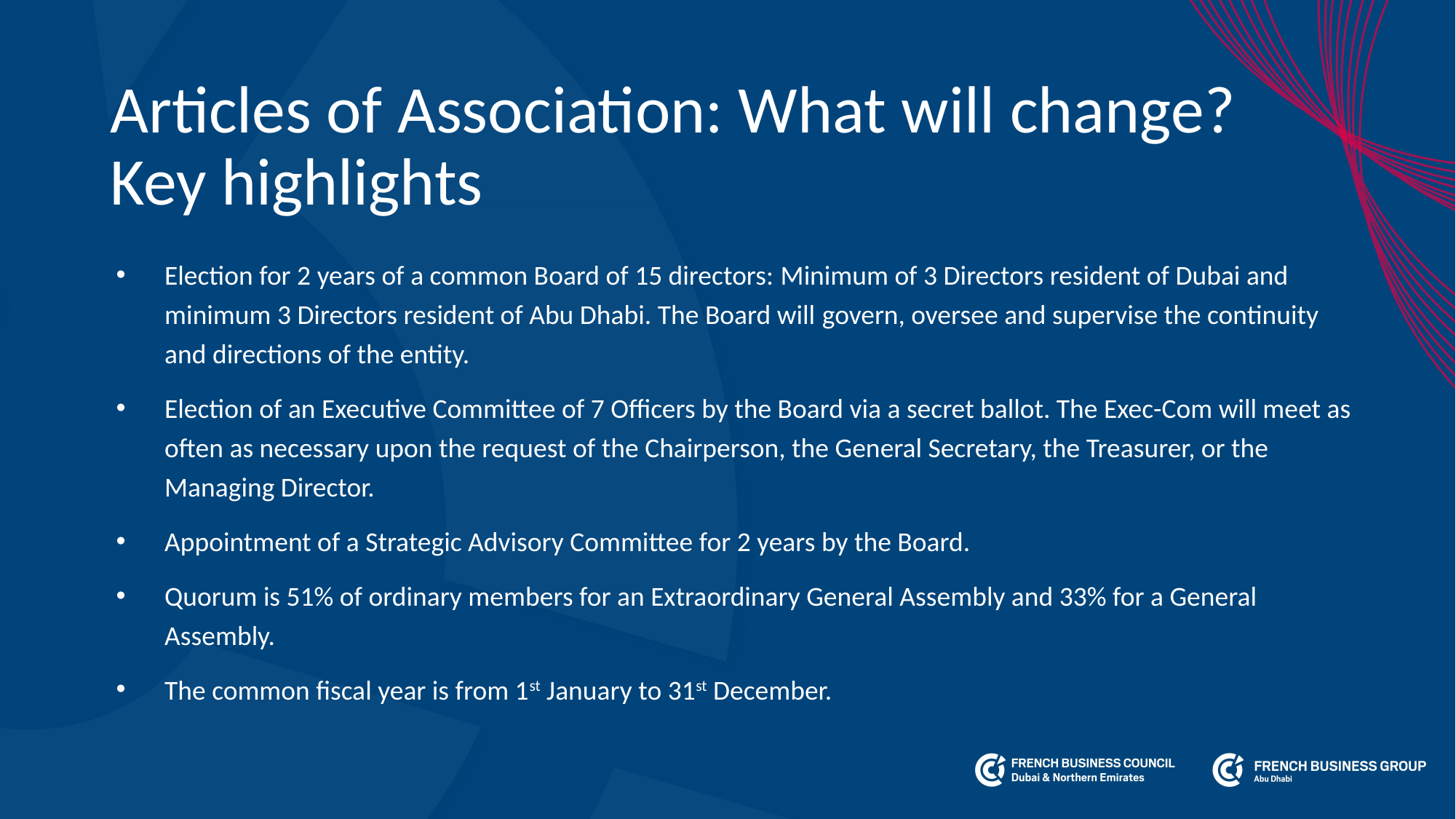

# Articles of Association: What will change? Key highlights
Election for 2 years of a common Board of 15 directors: Minimum of 3 Directors resident of Dubai and minimum 3 Directors resident of Abu Dhabi. The Board will govern, oversee and supervise the continuity and directions of the entity.
Election of an Executive Committee of 7 Officers by the Board via a secret ballot. The Exec-Com will meet as often as necessary upon the request of the Chairperson, the General Secretary, the Treasurer, or the Managing Director.
Appointment of a Strategic Advisory Committee for 2 years by the Board.
Quorum is 51% of ordinary members for an Extraordinary General Assembly and 33% for a General Assembly.
The common fiscal year is from 1st January to 31st December.